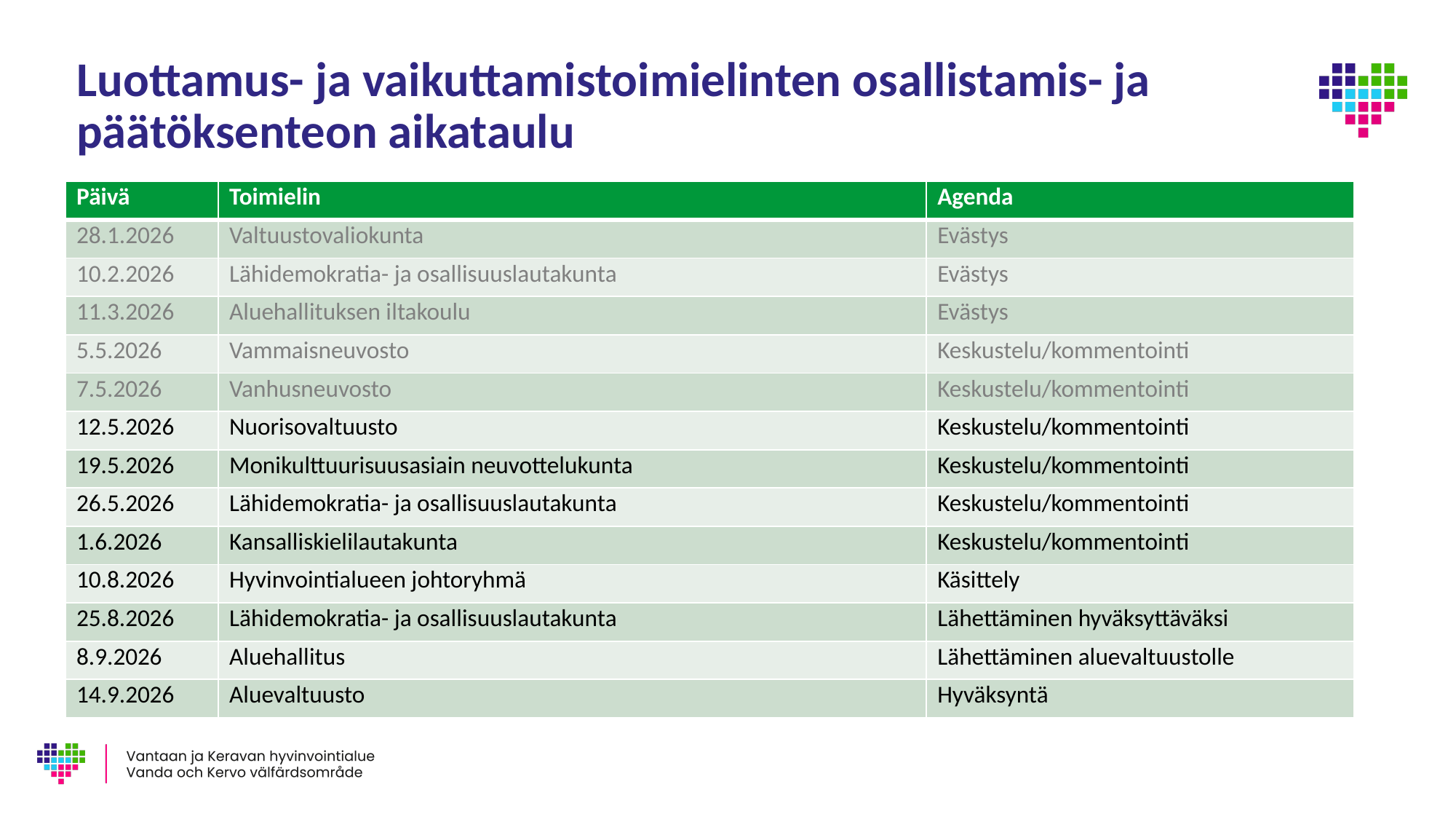

# Luottamus- ja vaikuttamistoimielinten osallistamis- ja päätöksenteon aikataulu
| Päivä | Toimielin | Agenda |
| --- | --- | --- |
| 28.1.2026 | Valtuustovaliokunta | Evästys |
| 10.2.2026 | Lähidemokratia- ja osallisuuslautakunta | Evästys |
| 11.3.2026 | Aluehallituksen iltakoulu | Evästys |
| 5.5.2026 | Vammaisneuvosto | Keskustelu/kommentointi |
| 7.5.2026 | Vanhusneuvosto | Keskustelu/kommentointi |
| 12.5.2026 | Nuorisovaltuusto | Keskustelu/kommentointi |
| 19.5.2026 | Monikulttuurisuusasiain neuvottelukunta | Keskustelu/kommentointi |
| 26.5.2026 | Lähidemokratia- ja osallisuuslautakunta | Keskustelu/kommentointi |
| 1.6.2026 | Kansalliskielilautakunta | Keskustelu/kommentointi |
| 10.8.2026 | Hyvinvointialueen johtoryhmä | Käsittely |
| 25.8.2026 | Lähidemokratia- ja osallisuuslautakunta | Lähettäminen hyväksyttäväksi |
| 8.9.2026 | Aluehallitus | Lähettäminen aluevaltuustolle |
| 14.9.2026 | Aluevaltuusto | Hyväksyntä |
6.5.2026
4